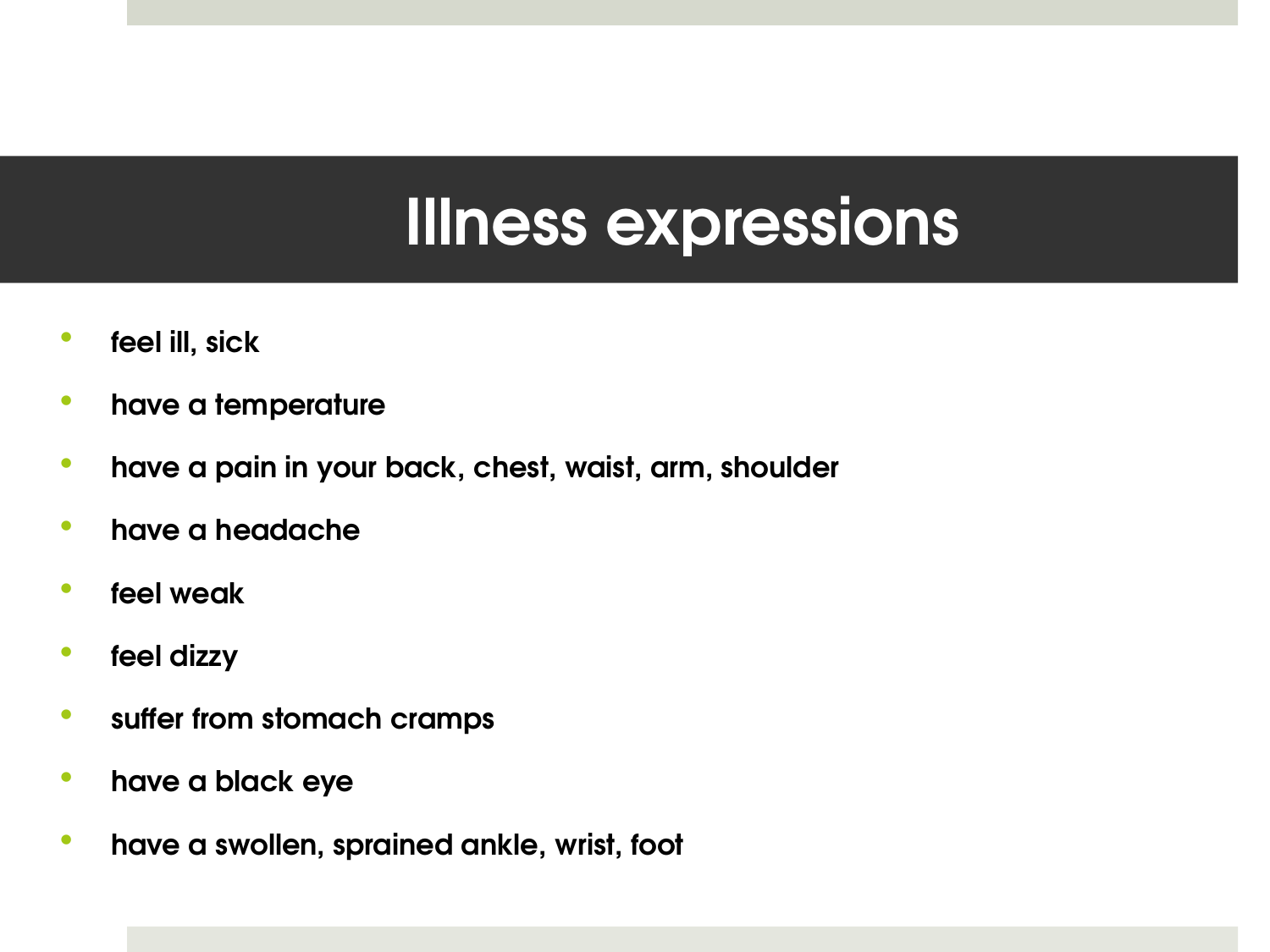

# Illness expressions
feel ill, sick
have a temperature
have a pain in your back, chest, waist, arm, shoulder
have a headache
feel weak
feel dizzy
suffer from stomach cramps
have a black eye
have a swollen, sprained ankle, wrist, foot